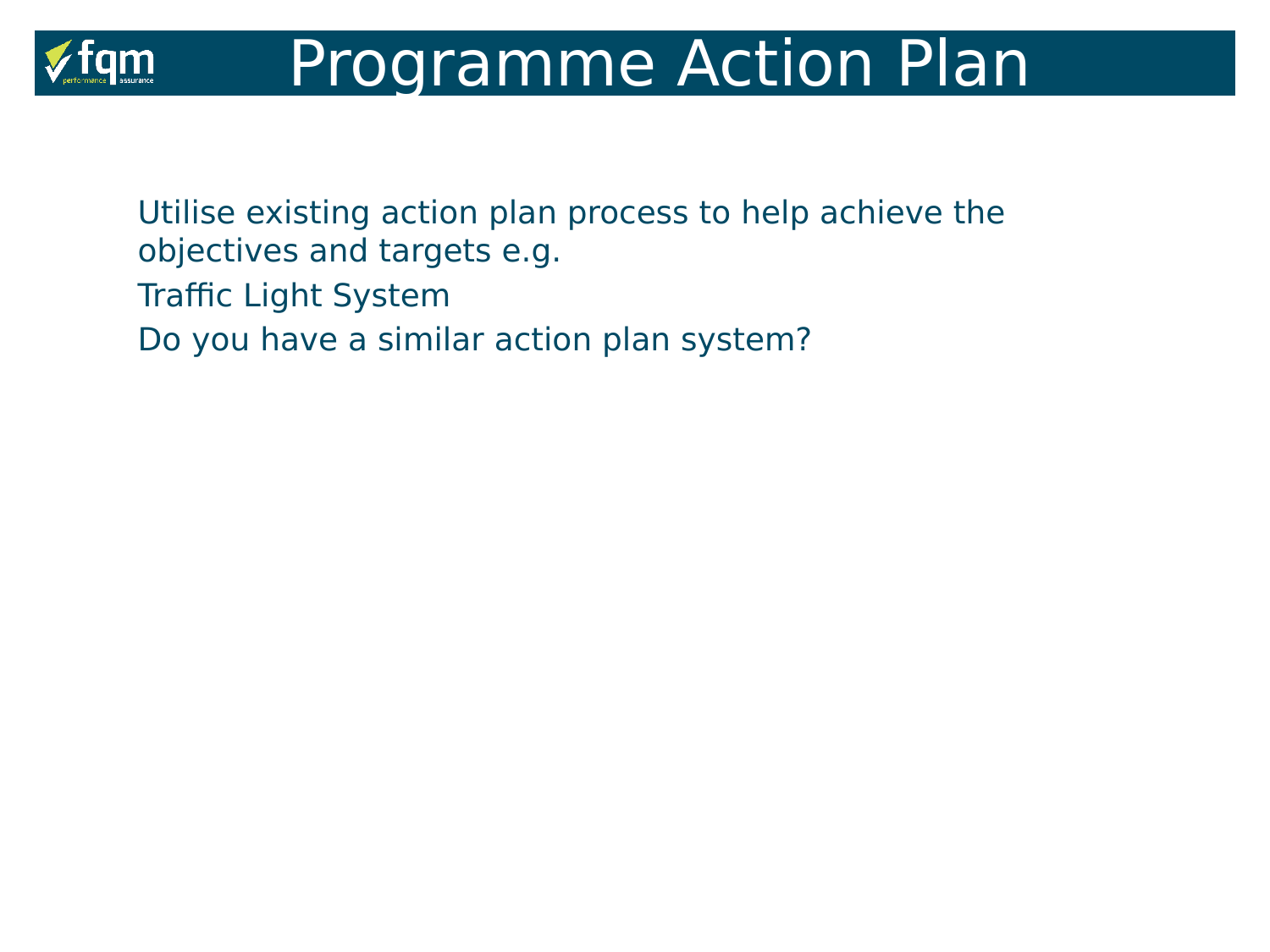

Programme Action Plan
Utilise existing action plan process to help achieve the objectives and targets e.g.
Traffic Light System
Do you have a similar action plan system?